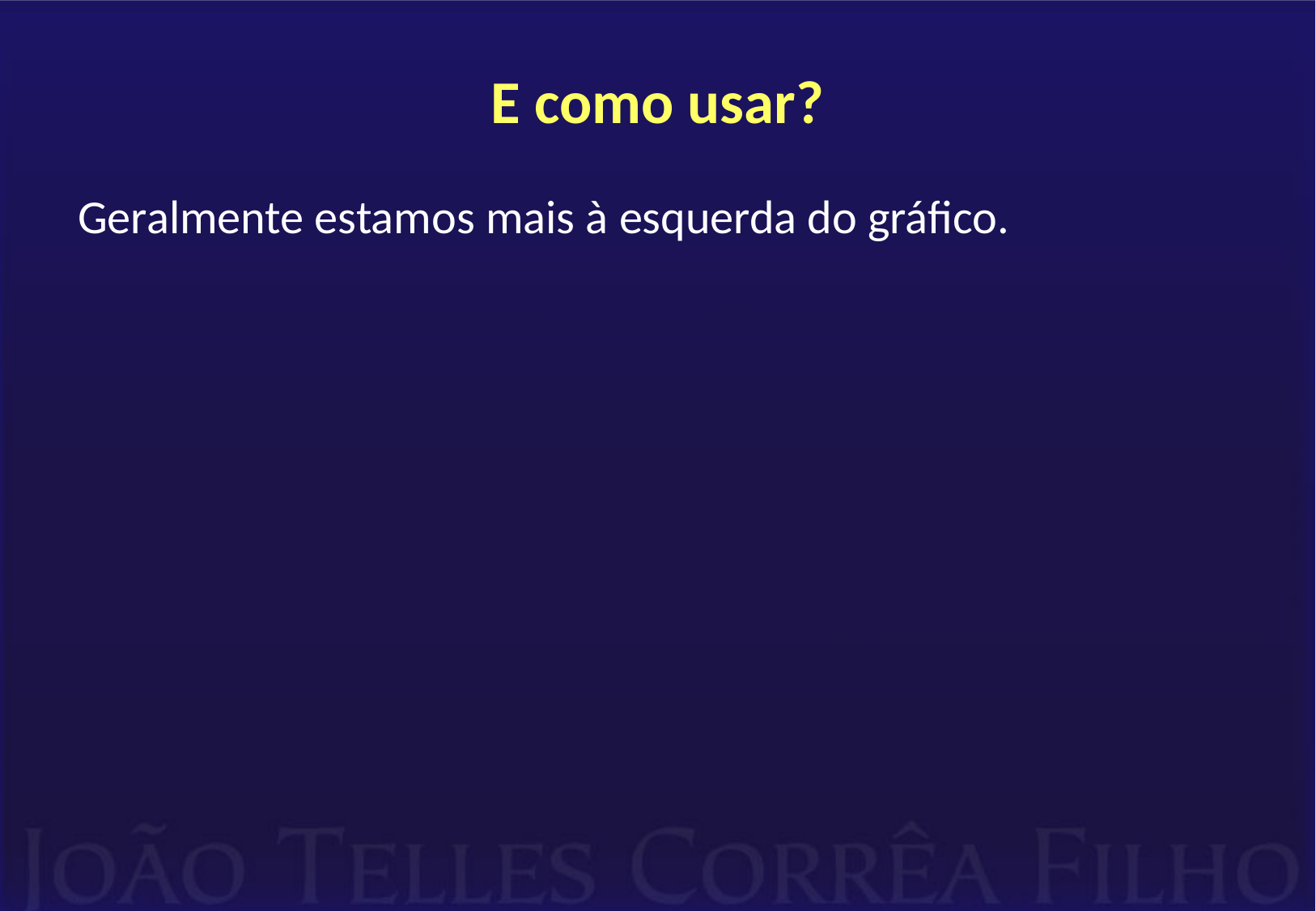

# E como usar?
Geralmente estamos mais à esquerda do gráfico.